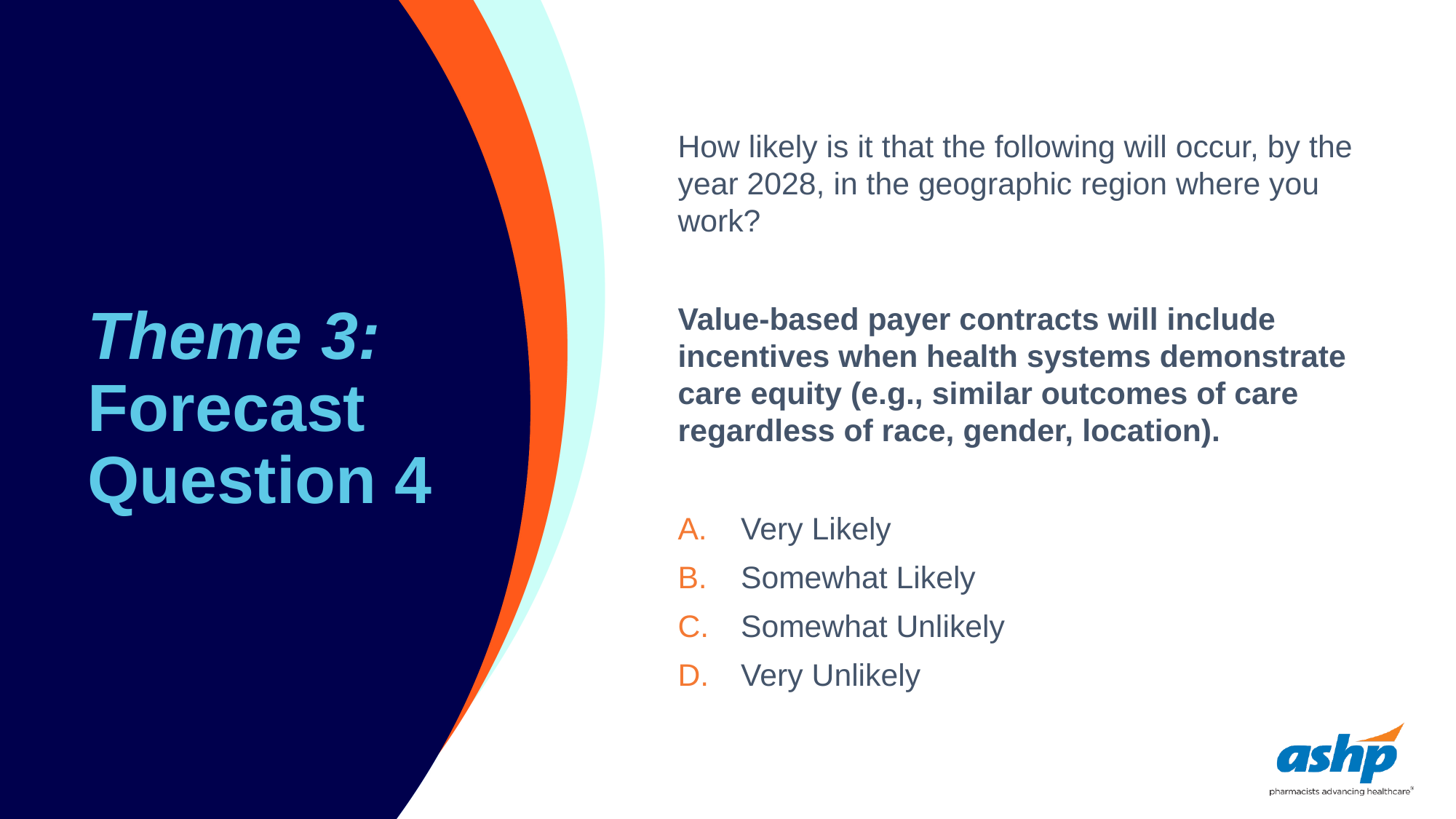

# Theme 3: Forecast Question 4
How likely is it that the following will occur, by the year 2028, in the geographic region where you work?

Value-based payer contracts will include incentives when health systems demonstrate care equity (e.g., similar outcomes of care regardless of race, gender, location).

Very Likely
Somewhat Likely
Somewhat Unlikely
Very Unlikely